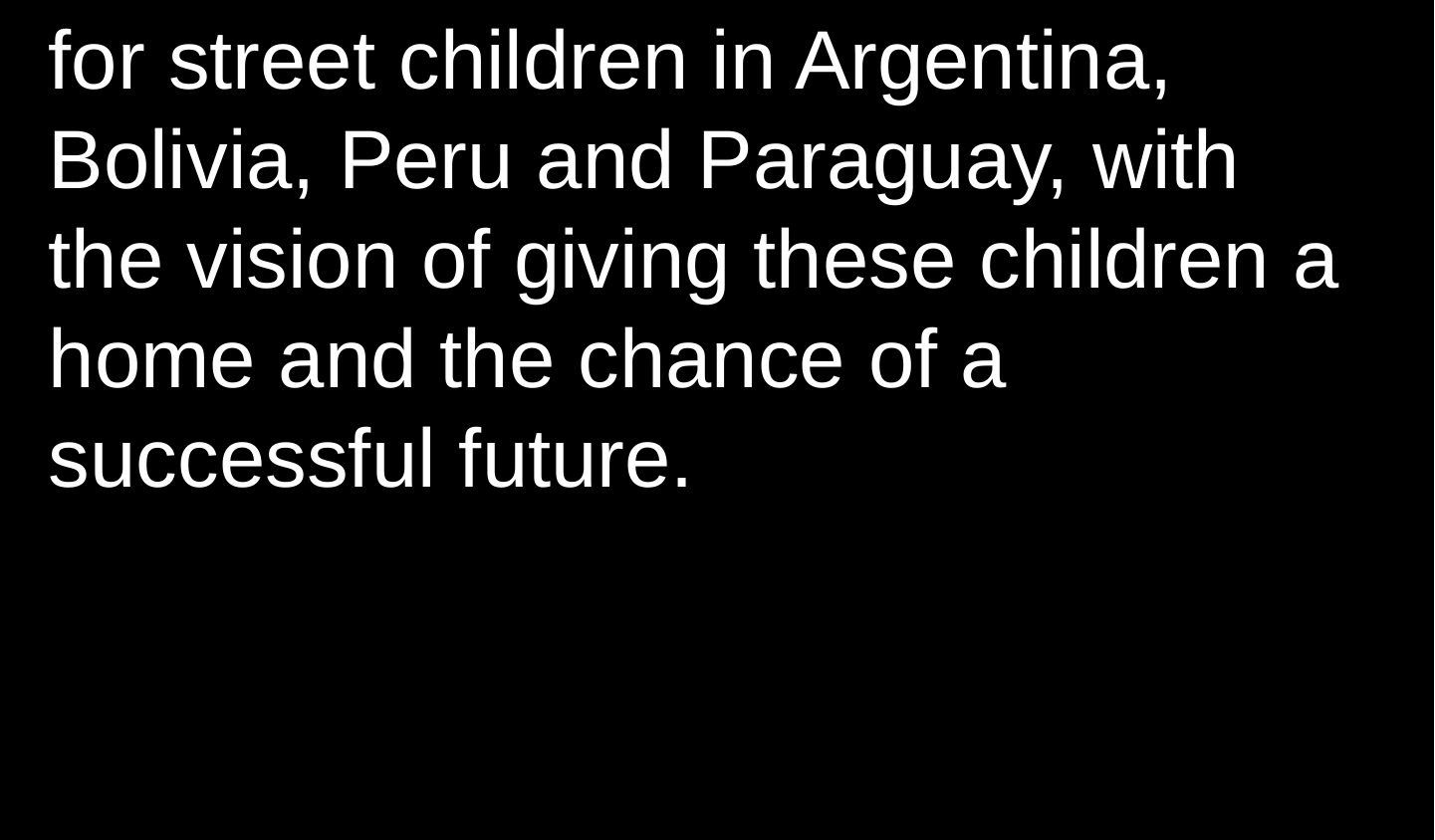

for street children in Argentina, Bolivia, Peru and Paraguay, with the vision of giving these children a home and the chance of a successful future.